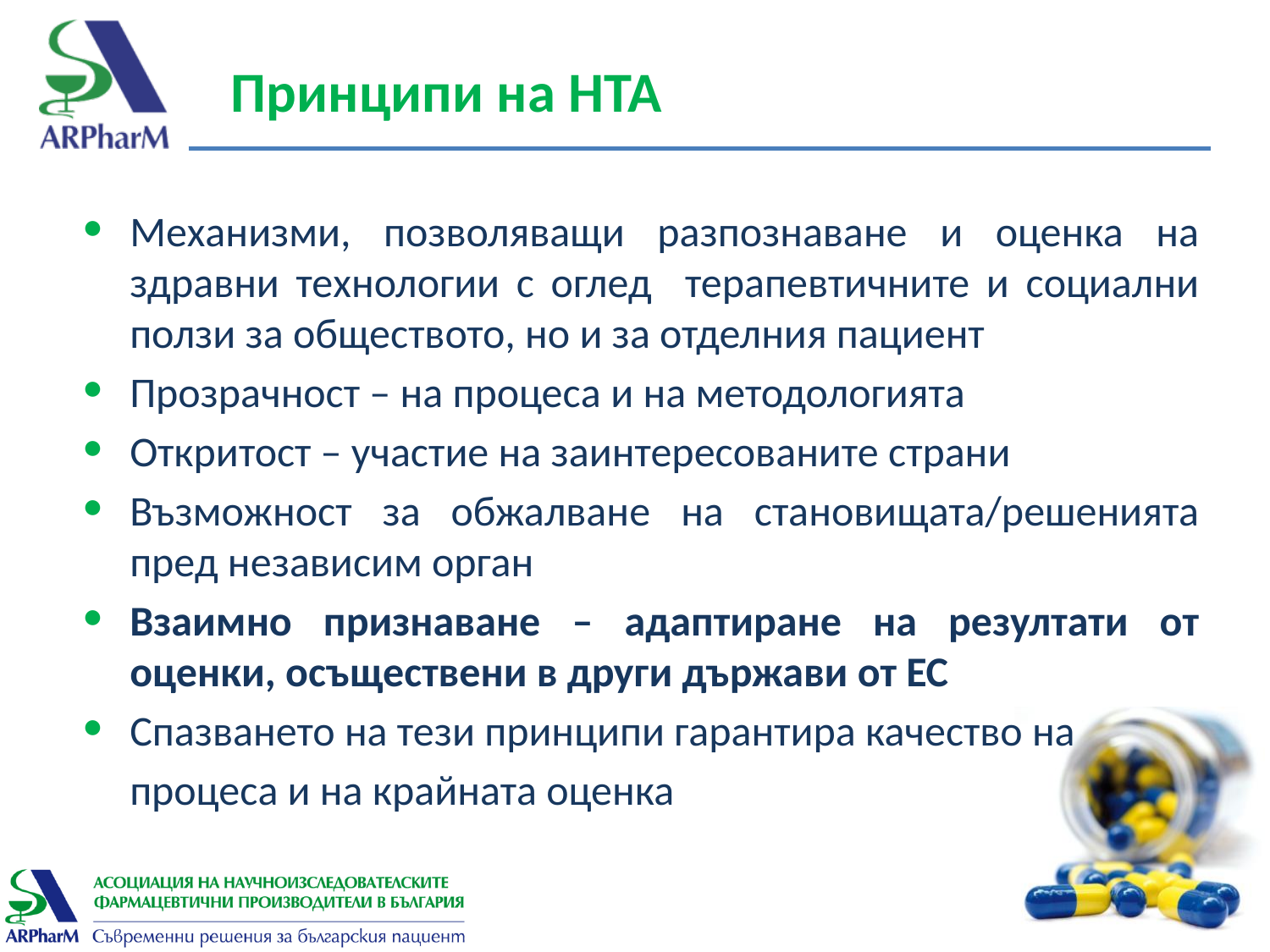

# Принципи на HTA
Механизми, позволяващи разпознаване и оценка на здравни технологии с оглед  терапевтичните и социални ползи за обществото, но и за отделния пациент
Прозрачност – на процеса и на методологията
Откритост – участие на заинтересованите страни
Възможност за обжалване на становищата/решенията пред независим орган
Взаимно признаване – адаптиране на резултати от оценки, осъществени в други държави от ЕС
Спазването на тези принципи гарантира качество на
	процеса и на крайната оценка